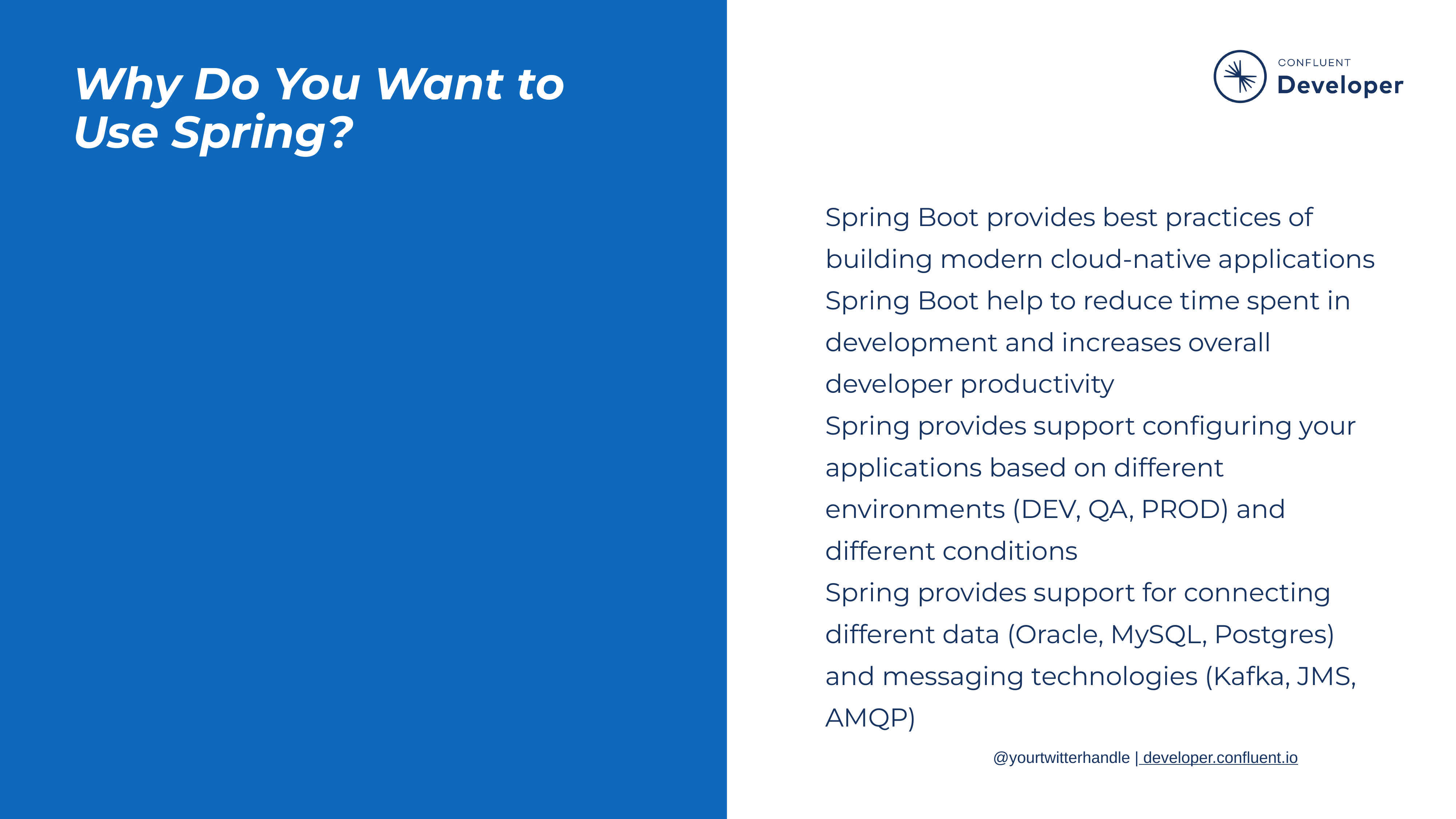

# Why Do You Want to Use Spring?
Spring Boot provides best practices of building modern cloud-native applications
Spring Boot help to reduce time spent in development and increases overall developer productivity
Spring provides support configuring your applications based on different  environments (DEV, QA, PROD) and different conditions
Spring provides support for connecting different data (Oracle, MySQL, Postgres) and messaging technologies (Kafka, JMS, AMQP)